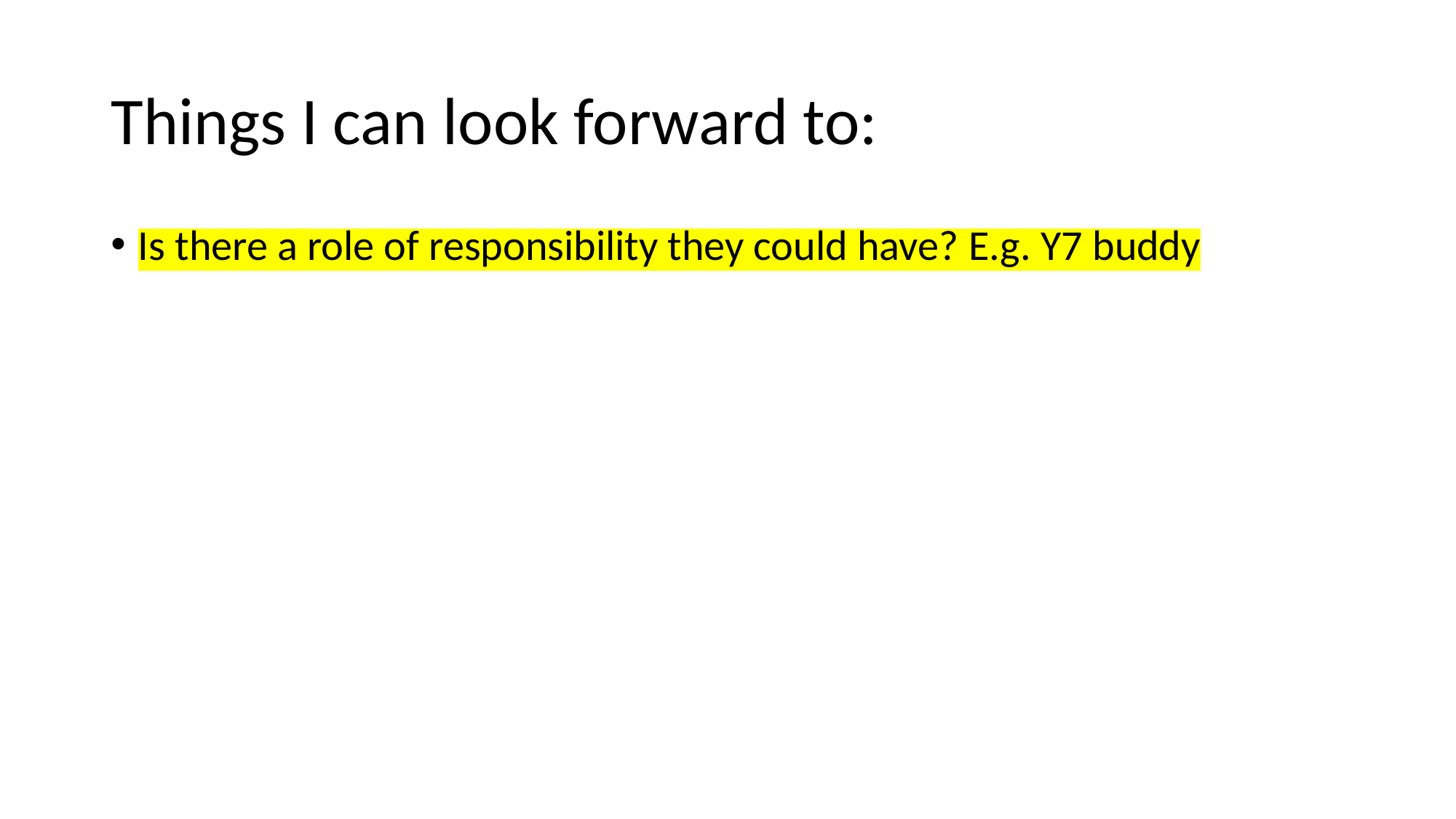

# Things I can look forward to:
Is there a role of responsibility they could have? E.g. Y7 buddy